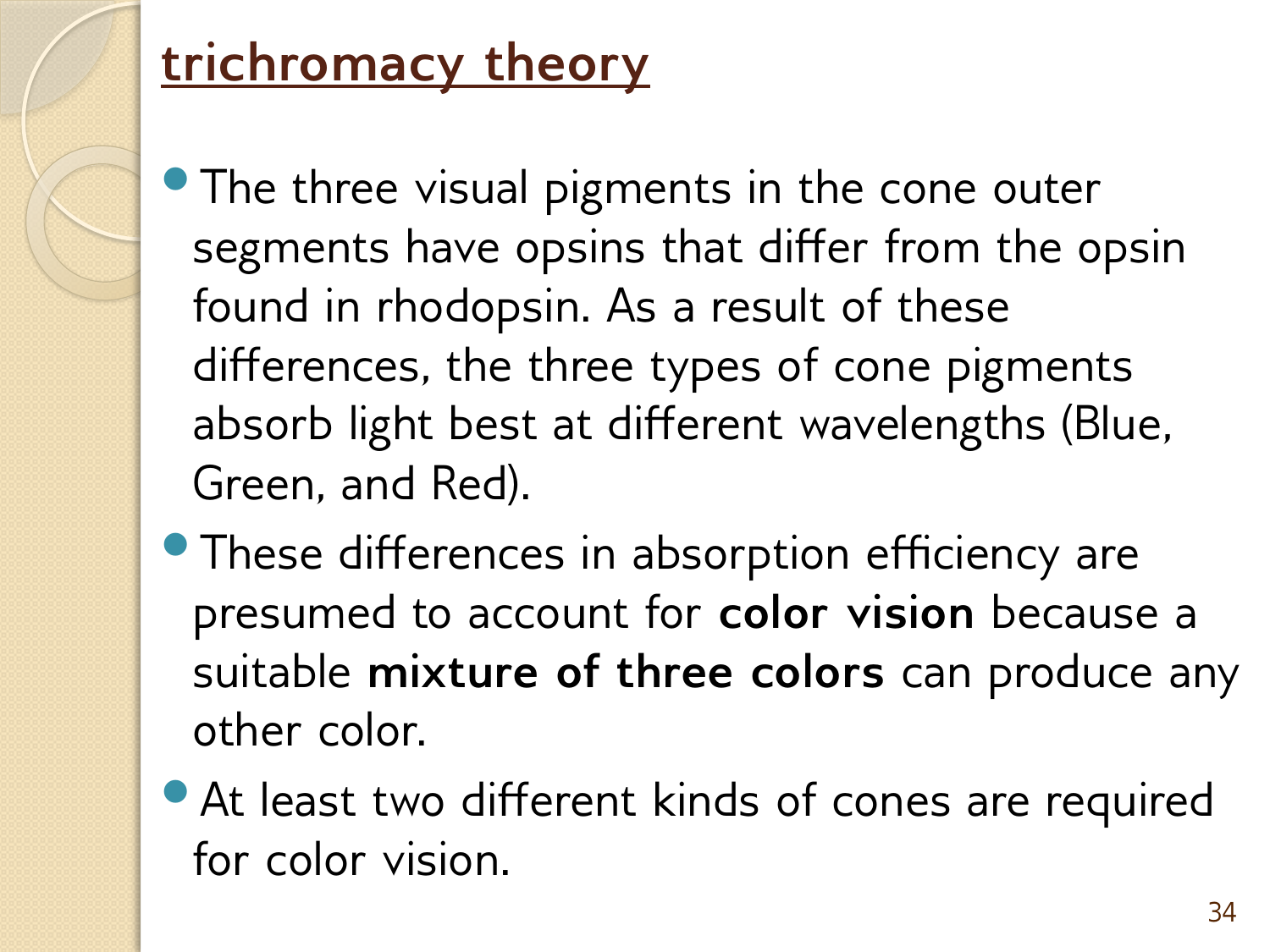

# trichromacy theory
The three visual pigments in the cone outer segments have opsins that differ from the opsin found in rhodopsin. As a result of these differences, the three types of cone pigments absorb light best at different wavelengths (Blue, Green, and Red).
These differences in absorption efficiency are presumed to account for color vision because a suitable mixture of three colors can produce any other color.
At least two different kinds of cones are required for color vision.
34